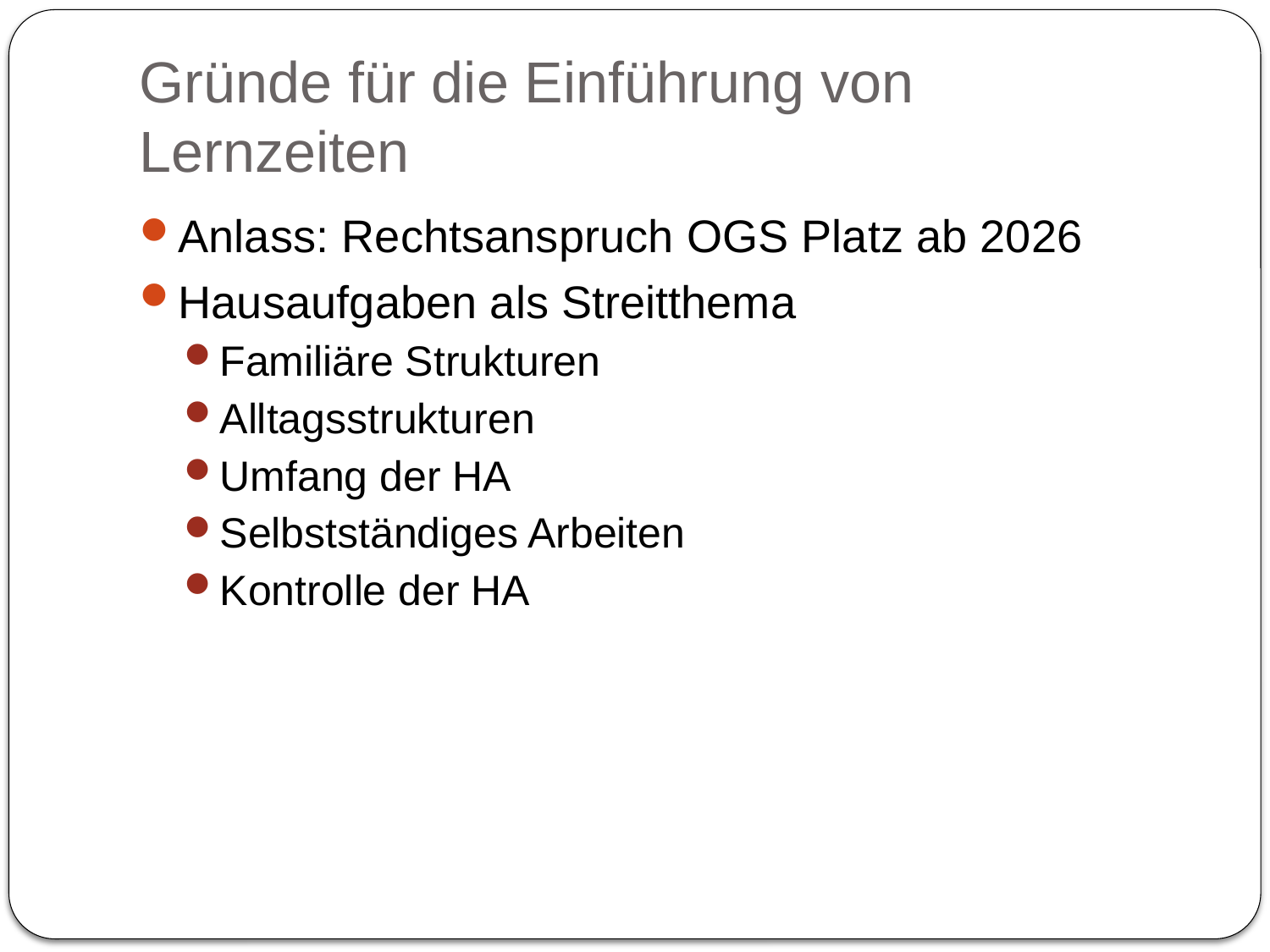

# Gründe für die Einführung von Lernzeiten
Anlass: Rechtsanspruch OGS Platz ab 2026
Hausaufgaben als Streitthema
Familiäre Strukturen
Alltagsstrukturen
Umfang der HA
Selbstständiges Arbeiten
Kontrolle der HA